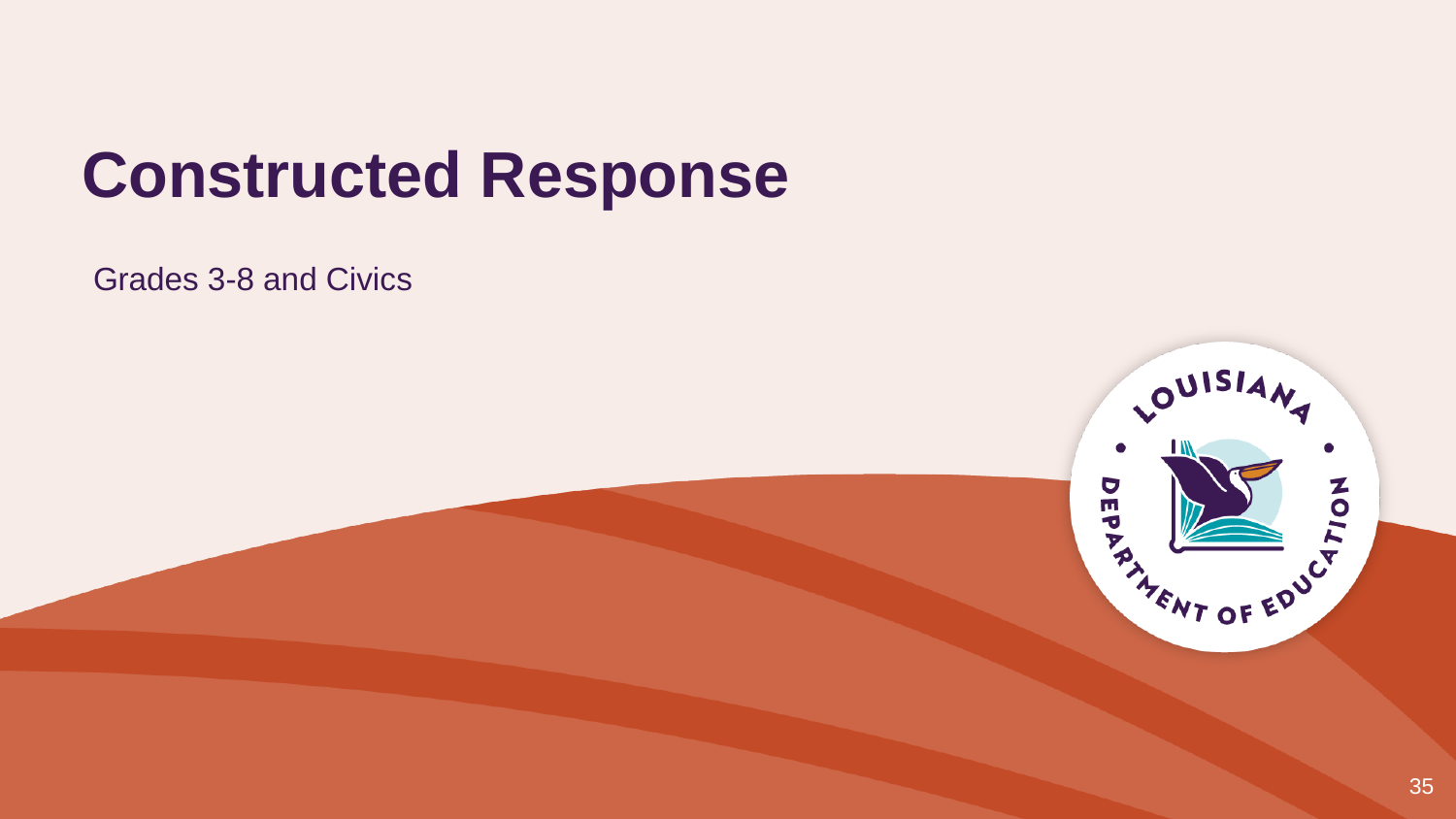

# Constructed Response
Grades 3-8 and Civics

35